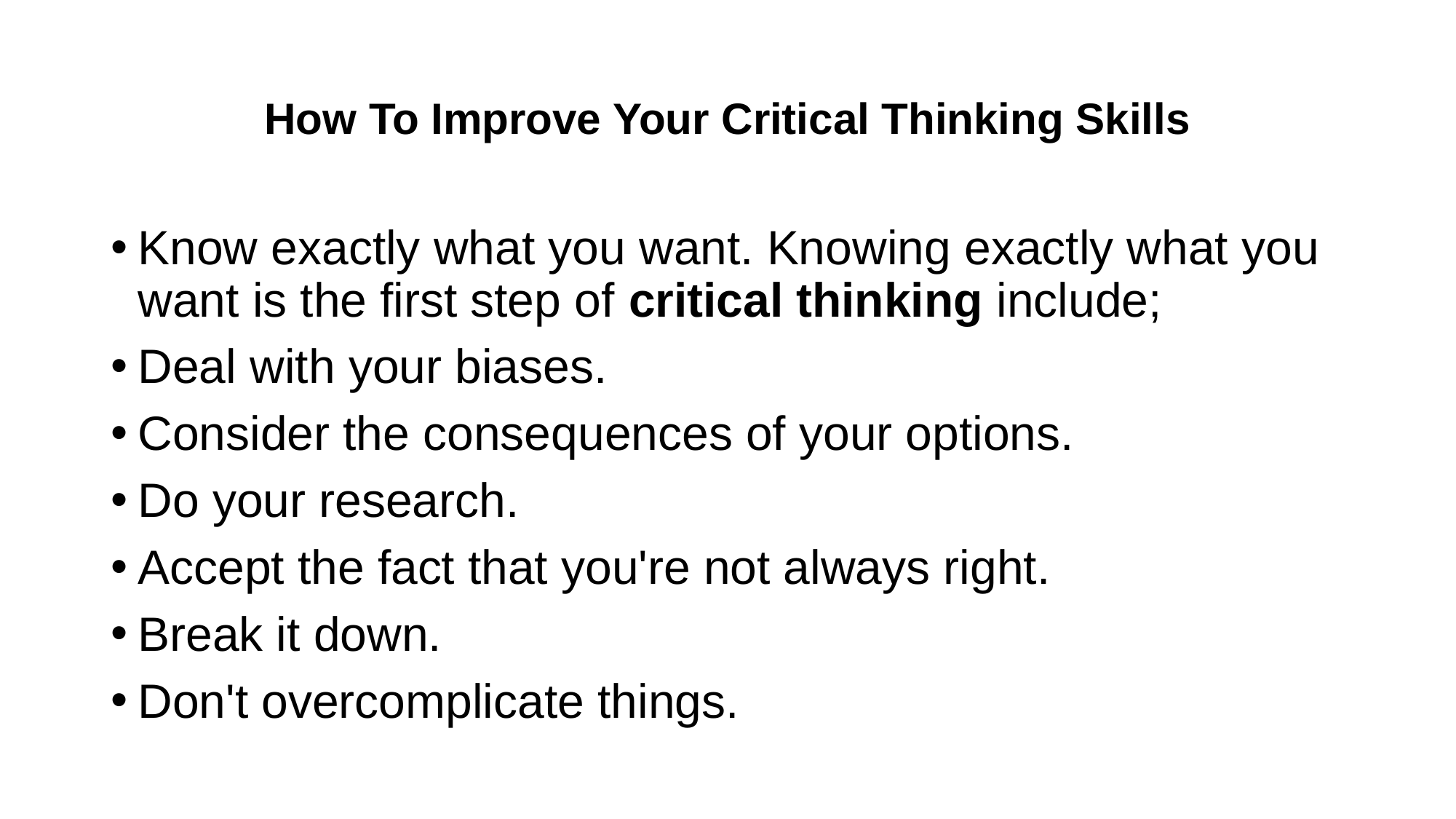

# How To Improve Your Critical Thinking Skills
Know exactly what you want. Knowing exactly what you want is the first step of critical thinking include;
Deal with your biases.
Consider the consequences of your options.
Do your research.
Accept the fact that you're not always right.
Break it down.
Don't overcomplicate things.